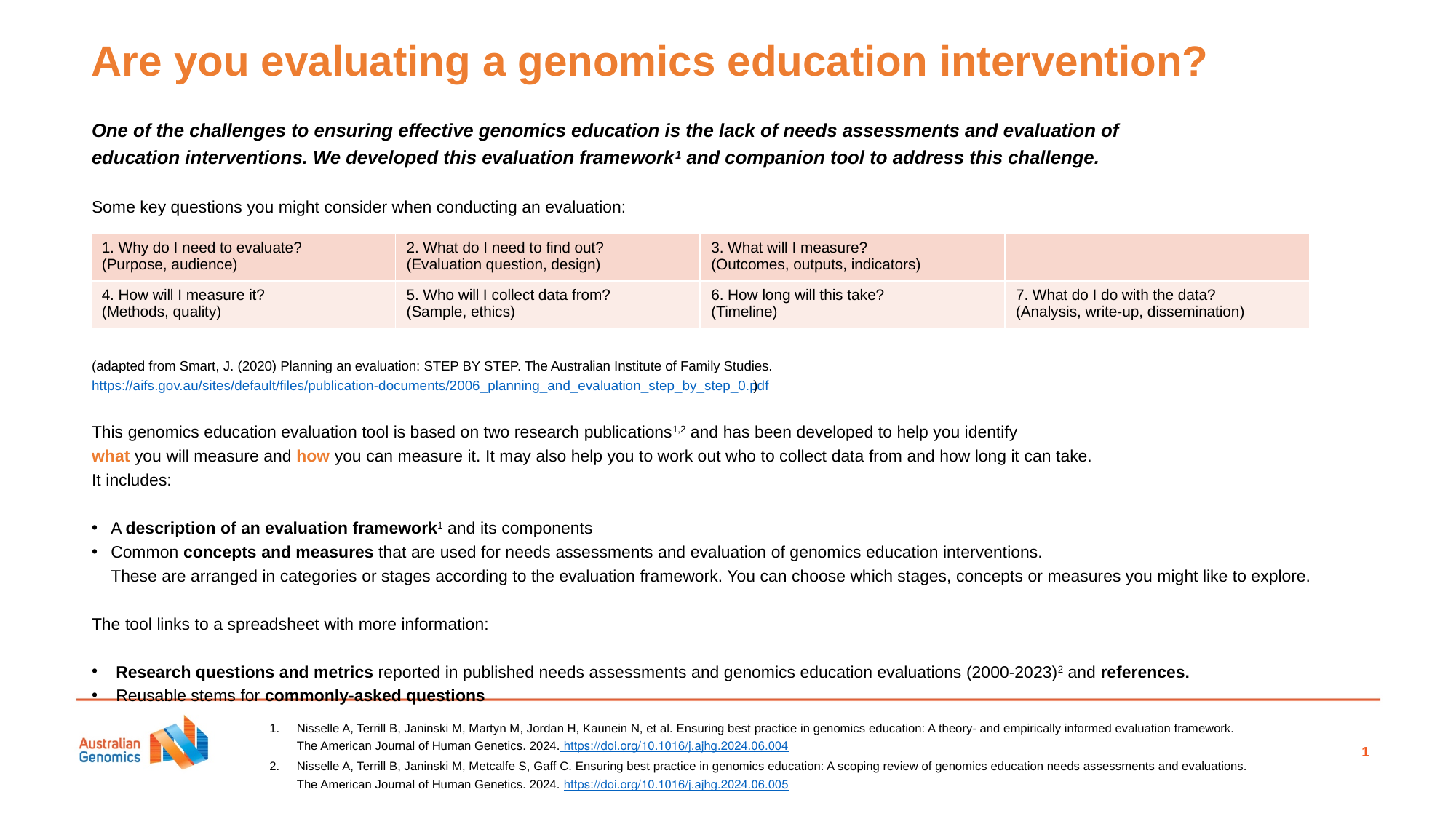

Are you evaluating a genomics education intervention?
One of the challenges to ensuring effective genomics education is the lack of needs assessments and evaluation of
education interventions. We developed this evaluation framework1 and companion tool to address this challenge.

Some key questions you might consider when conducting an evaluation:

(adapted from Smart, J. (2020) Planning an evaluation: STEP BY STEP. The Australian Institute of Family Studies.
https://aifs.gov.au/sites/default/files/publication-documents/2006_planning_and_evaluation_step_by_step_0.pdf)
This genomics education evaluation tool is based on two research publications1,2 and has been developed to help you identify
what you will measure and how you can measure it. It may also help you to work out who to collect data from and how long it can take.
It includes:

A description of an evaluation framework1 and its components
Common concepts and measures that are used for needs assessments and evaluation of genomics education interventions.
These are arranged in categories or stages according to the evaluation framework. You can choose which stages, concepts or measures you might like to explore.
The tool links to a spreadsheet with more information:

Research questions and metrics reported in published needs assessments and genomics education evaluations (2000-2023)2 and references.
Reusable stems for commonly-asked questions
| 1. Why do I need to evaluate? (Purpose, audience) | 2. What do I need to find out? (Evaluation question, design) | 3. What will I measure? (Outcomes, outputs, indicators) |  |
| --- | --- | --- | --- |
| 4. How will I measure it? (Methods, quality) | 5. Who will I collect data from? (Sample, ethics) | 6. How long will this take? (Timeline) | 7. What do I do with the data? (Analysis, write-up, dissemination) |
Nisselle A, Terrill B, Janinski M, Martyn M, Jordan H, Kaunein N, et al. Ensuring best practice in genomics education: A theory- and empirically informed evaluation framework.
The American Journal of Human Genetics. 2024. https://doi.org/10.1016/j.ajhg.2024.06.004
Nisselle A, Terrill B, Janinski M, Metcalfe S, Gaff C. Ensuring best practice in genomics education: A scoping review of genomics education needs assessments and evaluations. 
The American Journal of Human Genetics. 2024. https://doi.org/10.1016/j.ajhg.2024.06.005